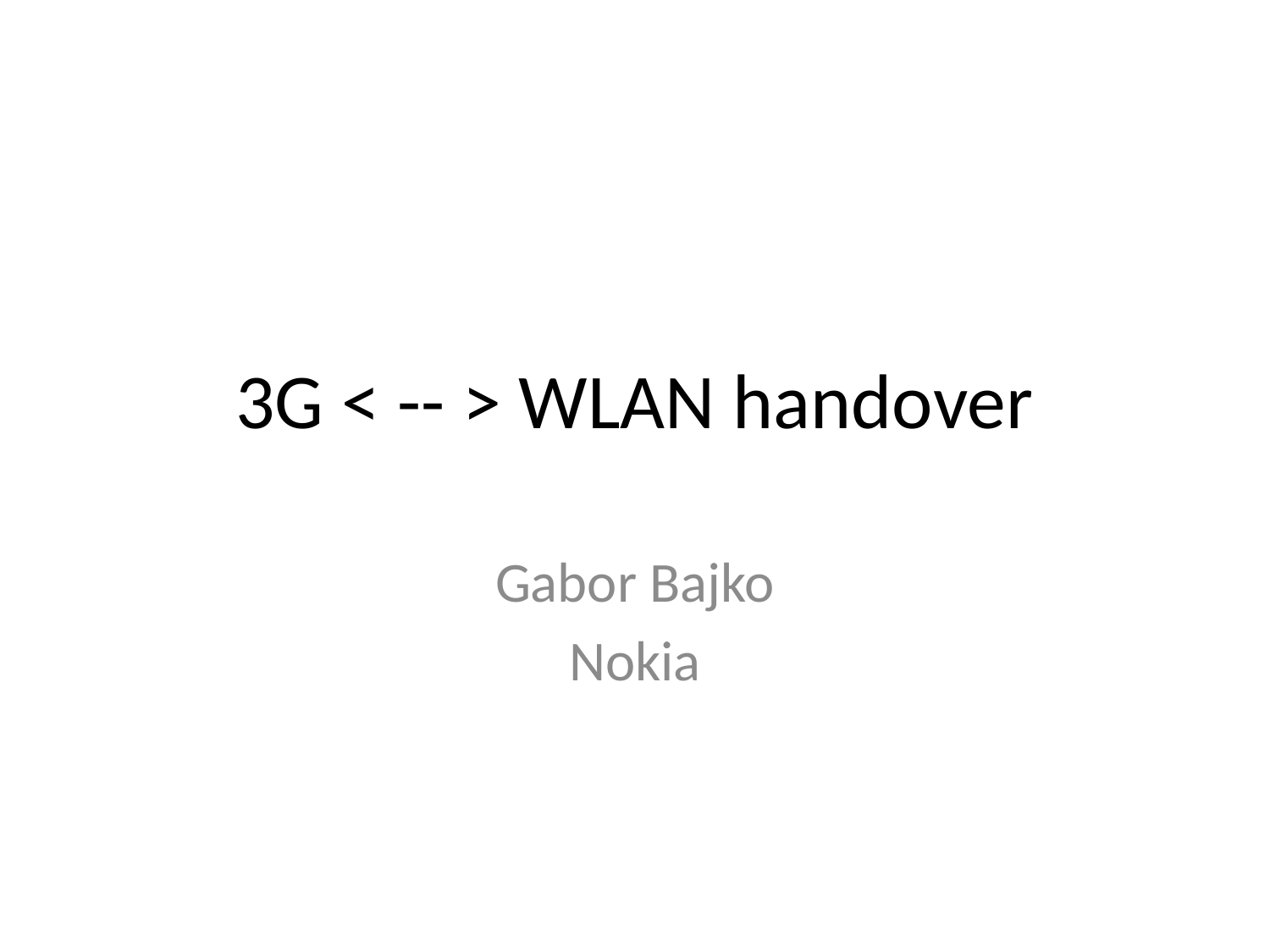

# 3G < -- > WLAN handover
Gabor Bajko
Nokia